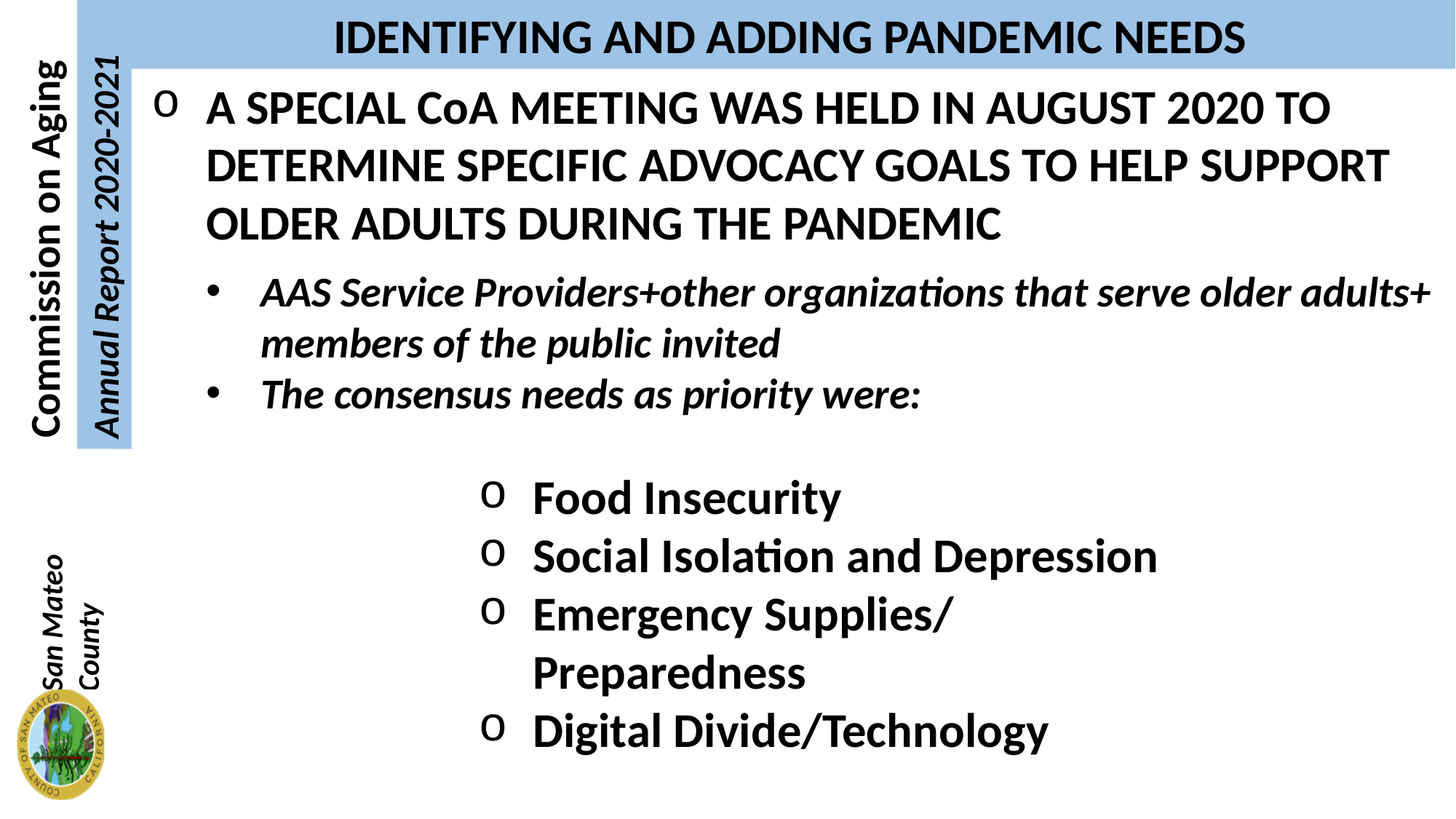

IDENTIFYING AND ADDING PANDEMIC NEEDS
A SPECIAL CoA MEETING WAS HELD IN AUGUST 2020 TO DETERMINE SPECIFIC ADVOCACY GOALS TO HELP SUPPORT OLDER ADULTS DURING THE PANDEMIC

AAS Service Providers+other organizations that serve older adults+ members of the public invited
The consensus needs as priority were:
Food Insecurity
Social Isolation and Depression
Emergency Supplies/   Preparedness
Digital Divide/Technology